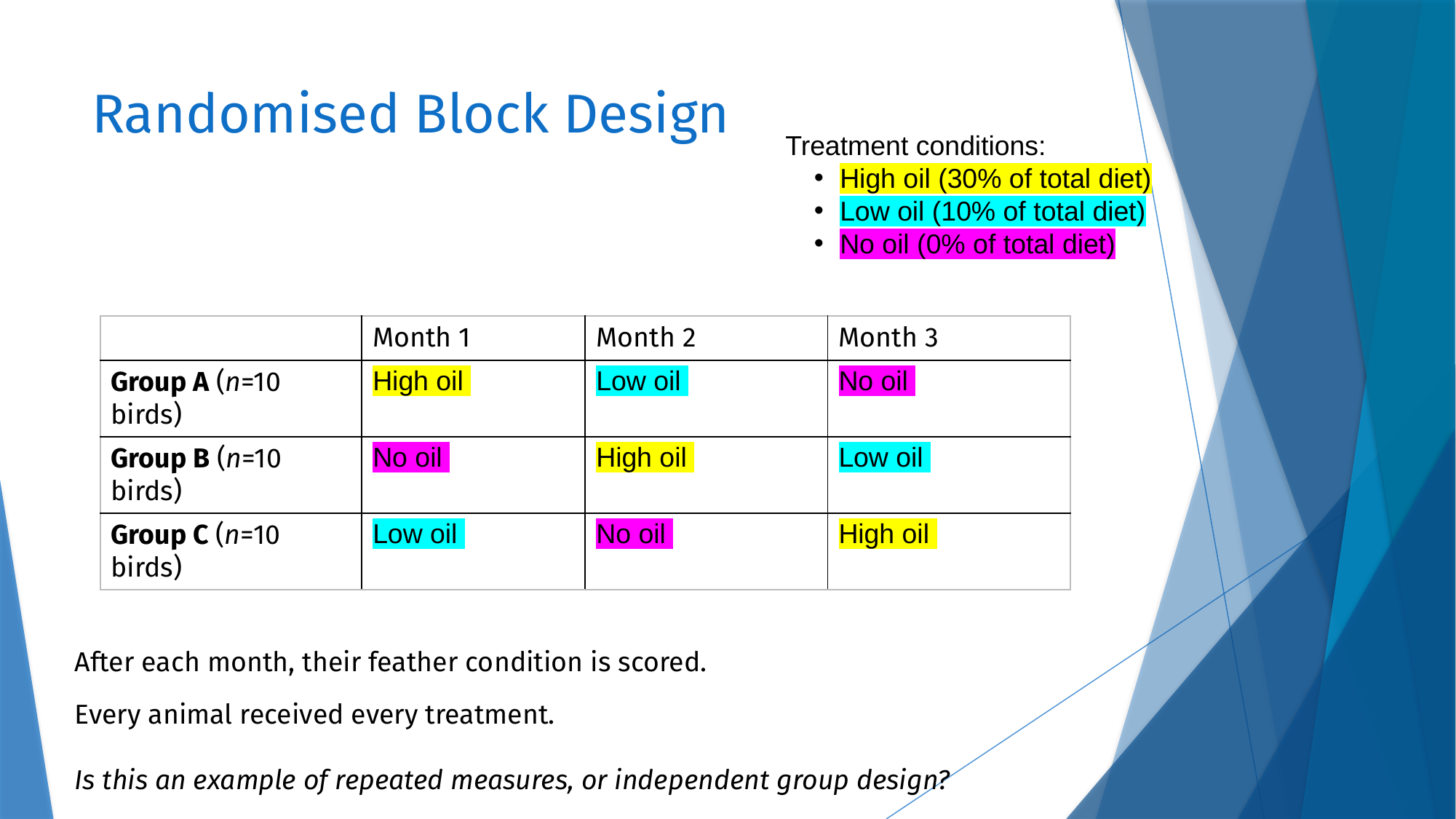

# Randomised Block Design
Treatment conditions:
High oil (30% of total diet)
Low oil (10% of total diet)
No oil (0% of total diet)
|  | Month 1 | Month 2 | Month 3 |
| --- | --- | --- | --- |
| Group A (n=10 birds) | High oil | Low oil | No oil |
| Group B (n=10 birds) | No oil | High oil | Low oil |
| Group C (n=10 birds) | Low oil | No oil | High oil |
After each month, their feather condition is scored.
Every animal received every treatment.

Is this an example of repeated measures, or independent group design?